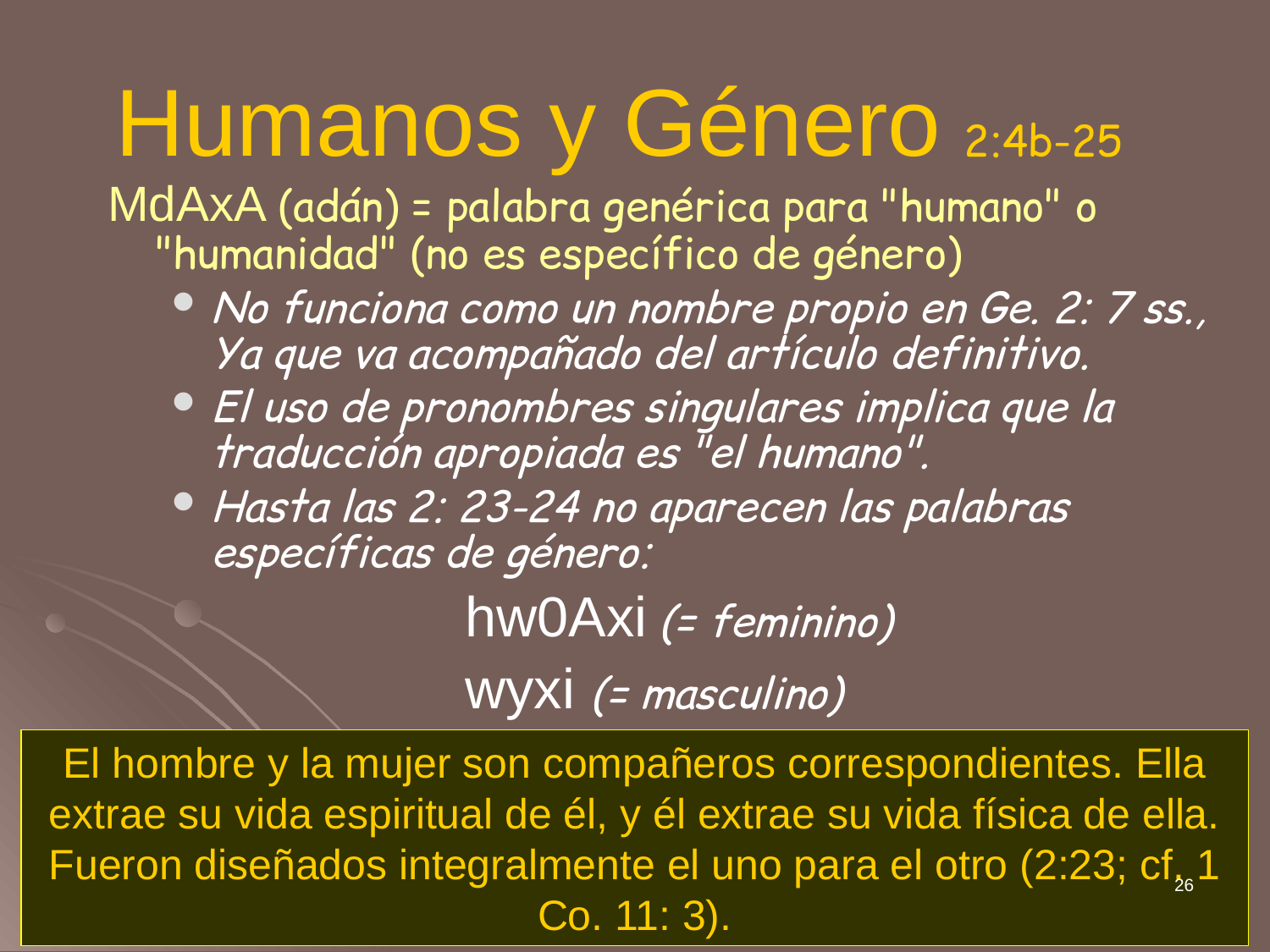

# Humanos y Género 2:4b-25
MdAxA (adán) = palabra genérica para "humano" o "humanidad" (no es específico de género)
No funciona como un nombre propio en Ge. 2: 7 ss., Ya que va acompañado del artículo definitivo.
El uso de pronombres singulares implica que la traducción apropiada es "el humano".
Hasta las 2: 23-24 no aparecen las palabras específicas de género:
			hw0Axi (= feminino)
			wyxi (= masculino)
El hombre y la mujer son compañeros correspondientes. Ella extrae su vida espiritual de él, y él extrae su vida física de ella. Fueron diseñados integralmente el uno para el otro (2:23; cf. 1 Co. 11: 3).
26